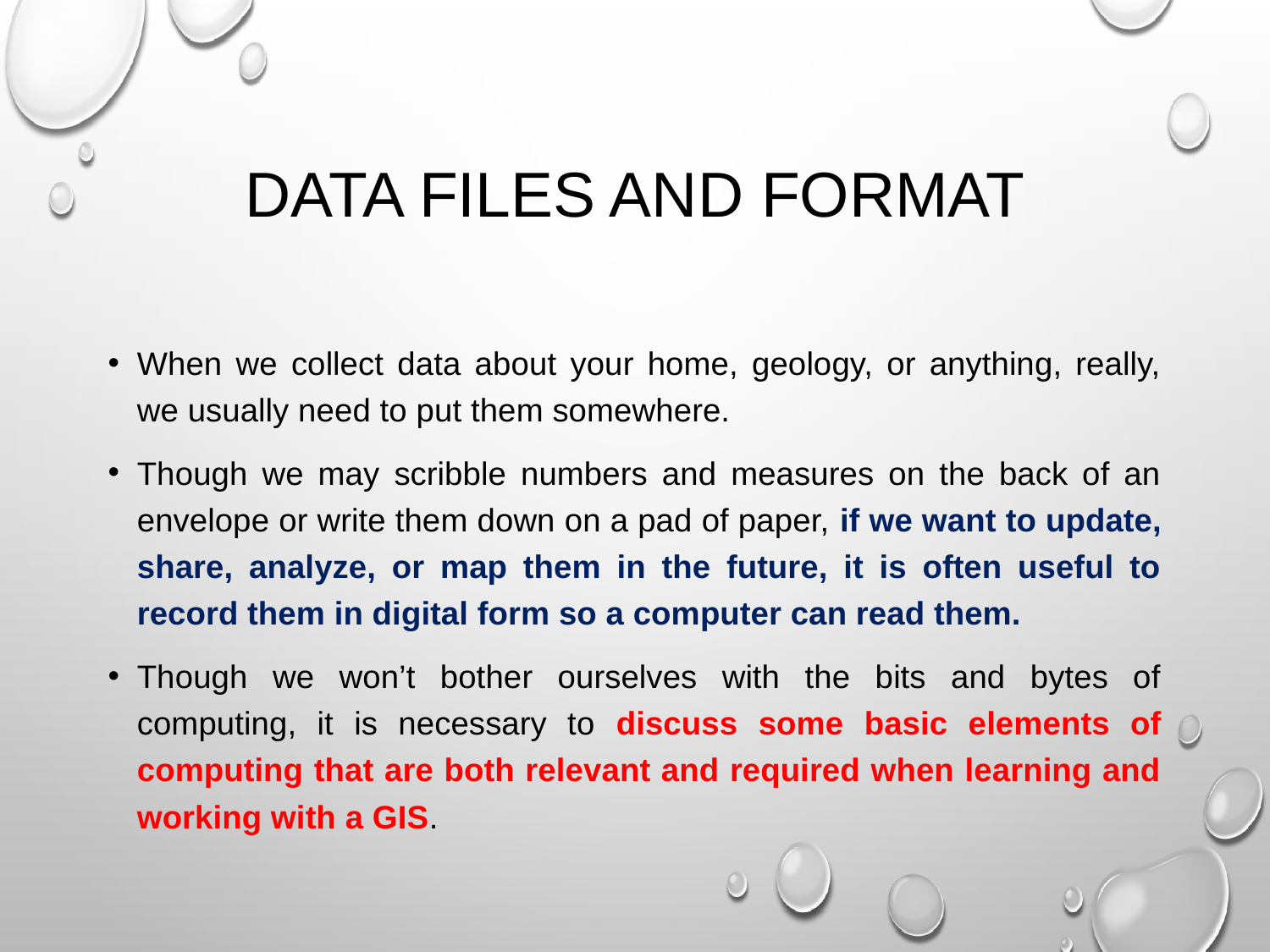

# Data files and format
When we collect data about your home, geology, or anything, really, we usually need to put them somewhere.
Though we may scribble numbers and measures on the back of an envelope or write them down on a pad of paper, if we want to update, share, analyze, or map them in the future, it is often useful to record them in digital form so a computer can read them.
Though we won’t bother ourselves with the bits and bytes of computing, it is necessary to discuss some basic elements of computing that are both relevant and required when learning and working with a GIS.